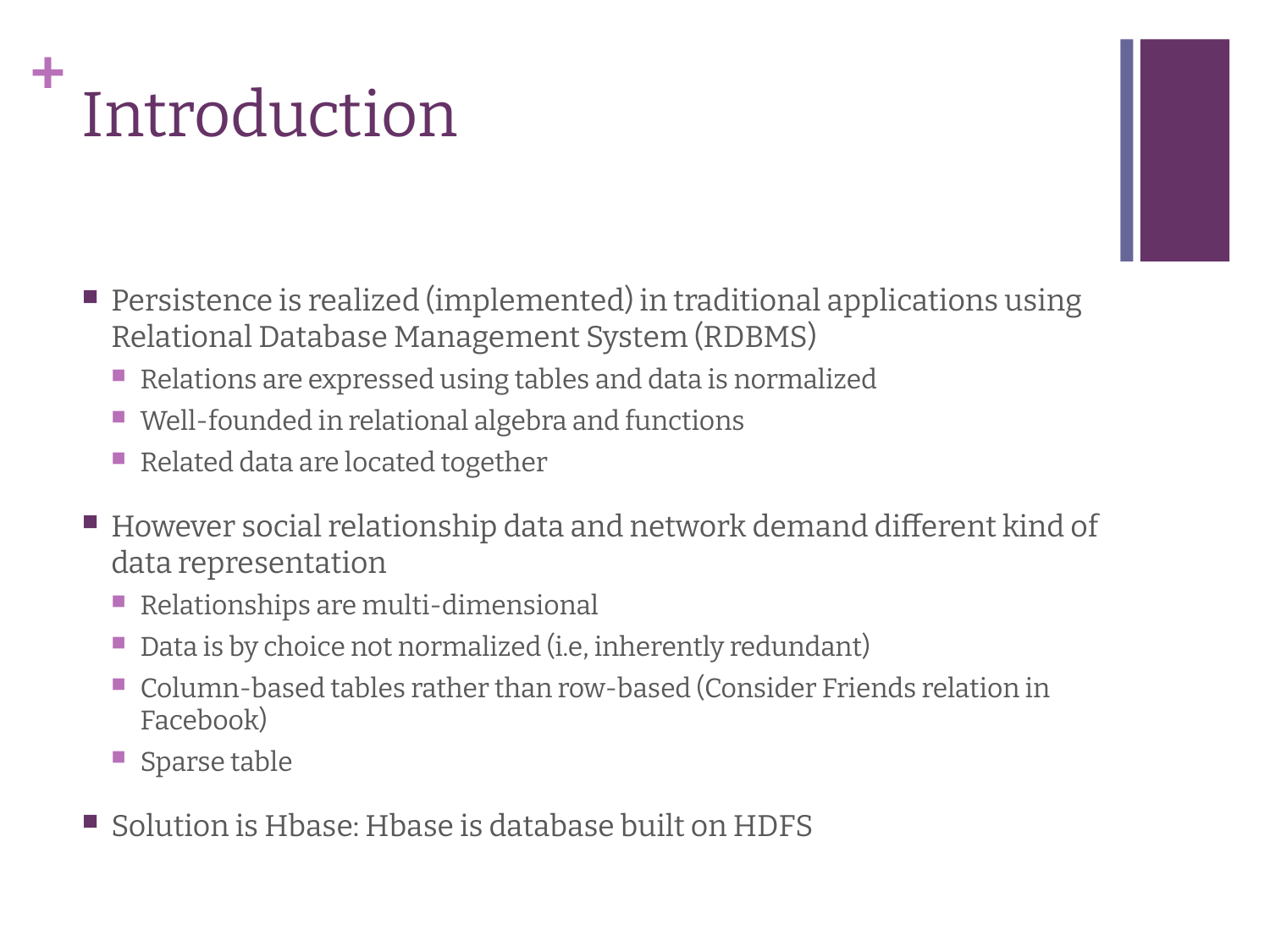

# Introduction
Persistence is realized (implemented) in traditional applications using Relational Database Management System (RDBMS)
Relations are expressed using tables and data is normalized
Well-founded in relational algebra and functions
Related data are located together
However social relationship data and network demand different kind of data representation
Relationships are multi-dimensional
Data is by choice not normalized (i.e, inherently redundant)
Column-based tables rather than row-based (Consider Friends relation in Facebook)
Sparse table
Solution is Hbase: Hbase is database built on HDFS